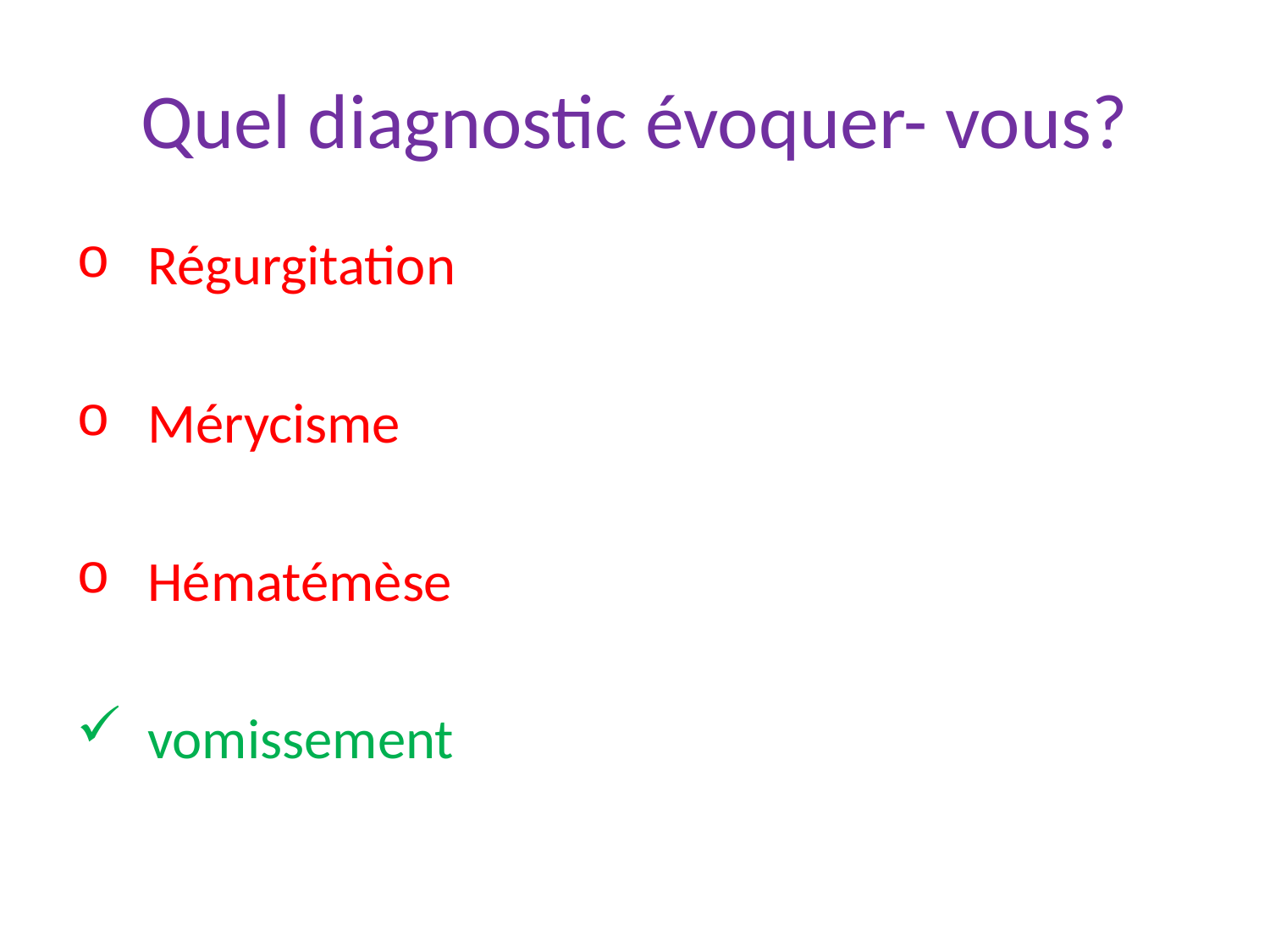

# Quel diagnostic évoquer- vous?
Régurgitation

Mérycisme

Hématémèse

vomissement